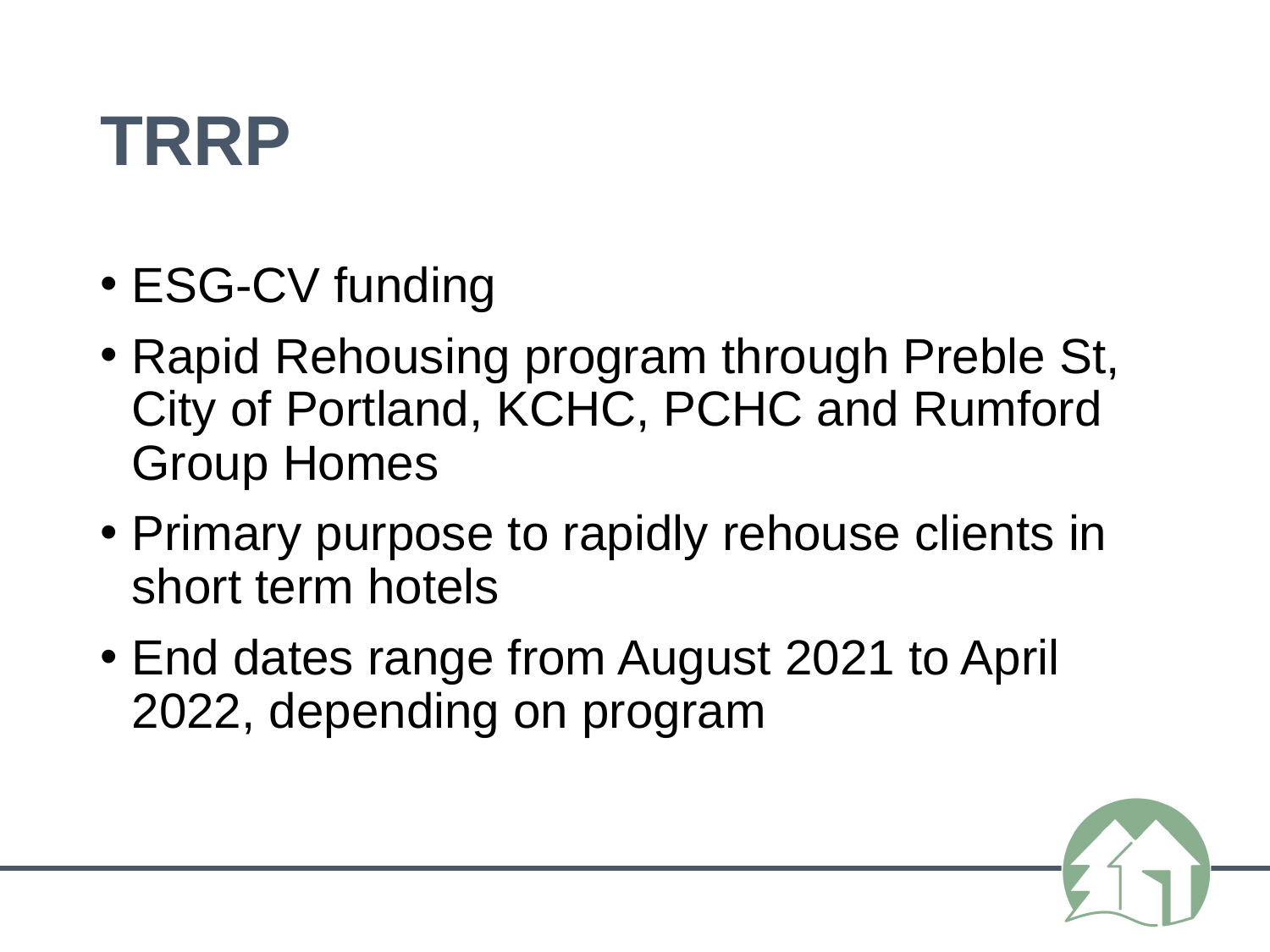

# TRRP
ESG-CV funding
Rapid Rehousing program through Preble St, City of Portland, KCHC, PCHC and Rumford Group Homes
Primary purpose to rapidly rehouse clients in short term hotels
End dates range from August 2021 to April 2022, depending on program